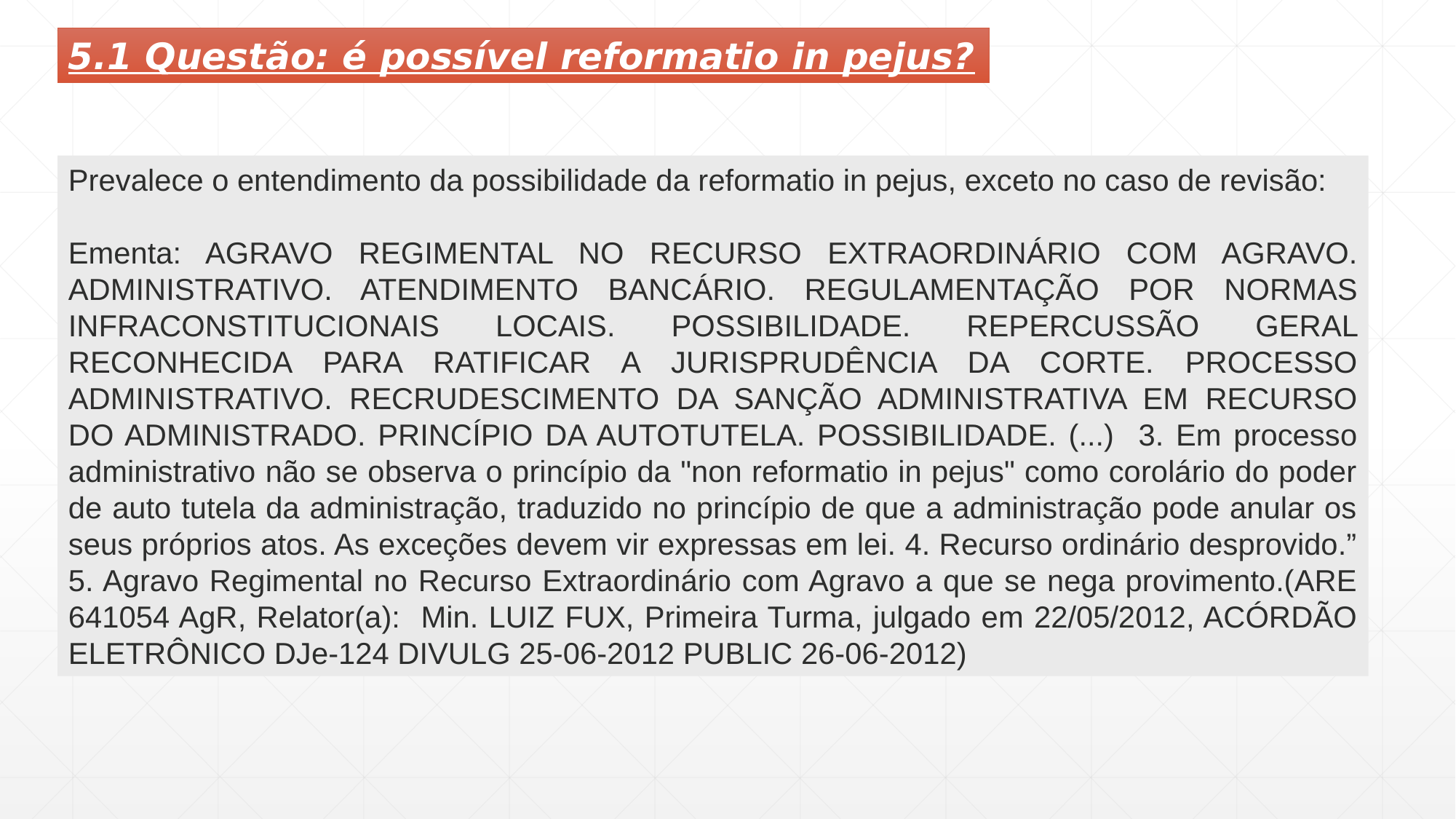

5.1 Questão: é possível reformatio in pejus?
Prevalece o entendimento da possibilidade da reformatio in pejus, exceto no caso de revisão:

Ementa: AGRAVO REGIMENTAL NO RECURSO EXTRAORDINÁRIO COM AGRAVO. ADMINISTRATIVO. ATENDIMENTO BANCÁRIO. REGULAMENTAÇÃO POR NORMAS INFRACONSTITUCIONAIS LOCAIS. POSSIBILIDADE. REPERCUSSÃO GERAL RECONHECIDA PARA RATIFICAR A JURISPRUDÊNCIA DA CORTE. PROCESSO ADMINISTRATIVO. RECRUDESCIMENTO DA SANÇÃO ADMINISTRATIVA EM RECURSO DO ADMINISTRADO. PRINCÍPIO DA AUTOTUTELA. POSSIBILIDADE. (...)  3. Em processo administrativo não se observa o princípio da "non reformatio in pejus" como corolário do poder de auto tutela da administração, traduzido no princípio de que a administração pode anular os seus próprios atos. As exceções devem vir expressas em lei. 4. Recurso ordinário desprovido.” 5. Agravo Regimental no Recurso Extraordinário com Agravo a que se nega provimento.(ARE 641054 AgR, Relator(a):  Min. LUIZ FUX, Primeira Turma, julgado em 22/05/2012, ACÓRDÃO ELETRÔNICO DJe-124 DIVULG 25-06-2012 PUBLIC 26-06-2012)